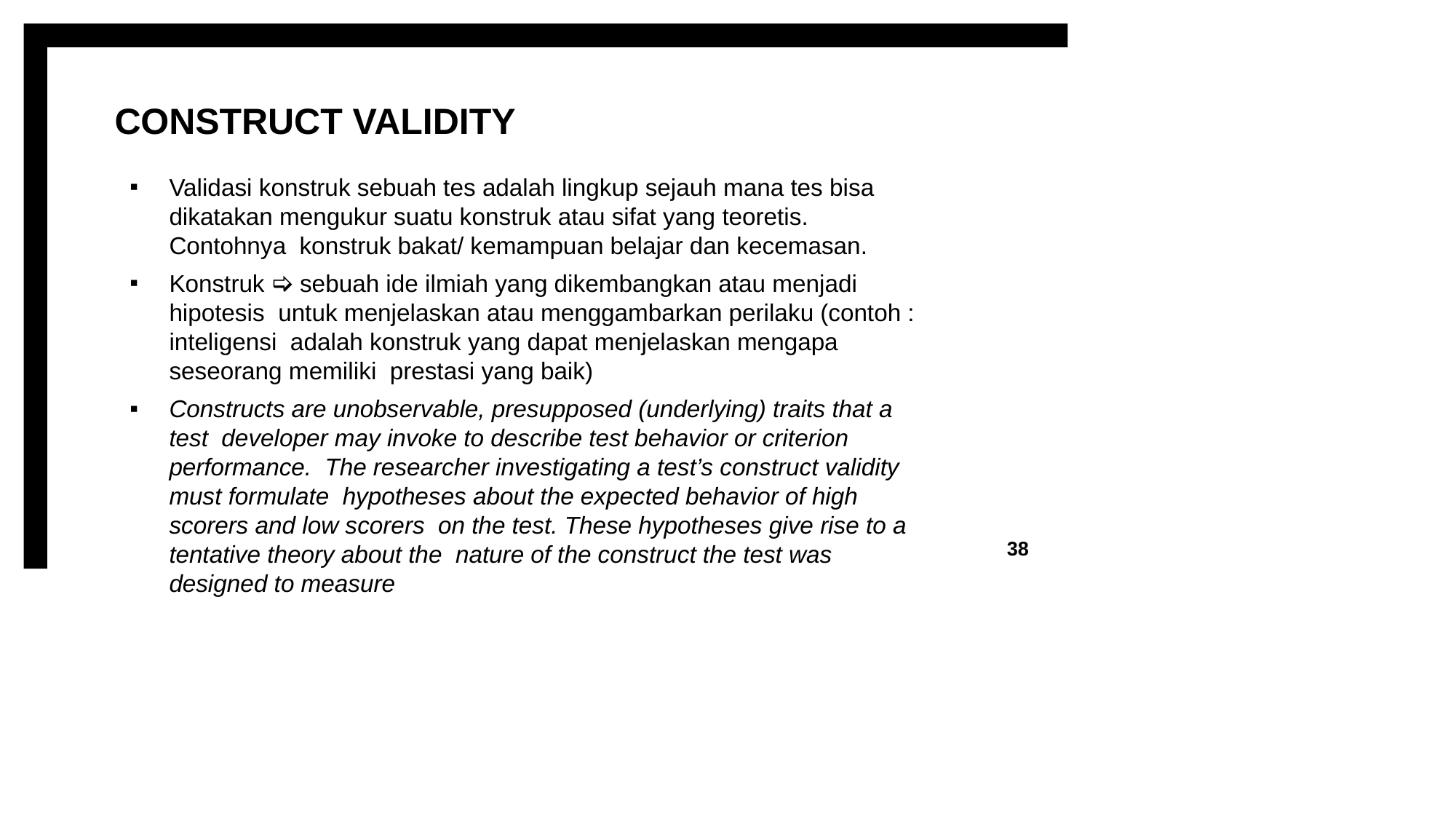

# CONSTRUCT VALIDITY
Validasi konstruk sebuah tes adalah lingkup sejauh mana tes bisa  dikatakan mengukur suatu konstruk atau sifat yang teoretis. Contohnya  konstruk bakat/ kemampuan belajar dan kecemasan.
Konstruk 🢡 sebuah ide ilmiah yang dikembangkan atau menjadi hipotesis  untuk menjelaskan atau menggambarkan perilaku (contoh : inteligensi  adalah konstruk yang dapat menjelaskan mengapa seseorang memiliki  prestasi yang baik)
Constructs are unobservable, presupposed (underlying) traits that a test  developer may invoke to describe test behavior or criterion performance.  The researcher investigating a test’s construct validity must formulate  hypotheses about the expected behavior of high scorers and low scorers  on the test. These hypotheses give rise to a tentative theory about the  nature of the construct the test was designed to measure
38